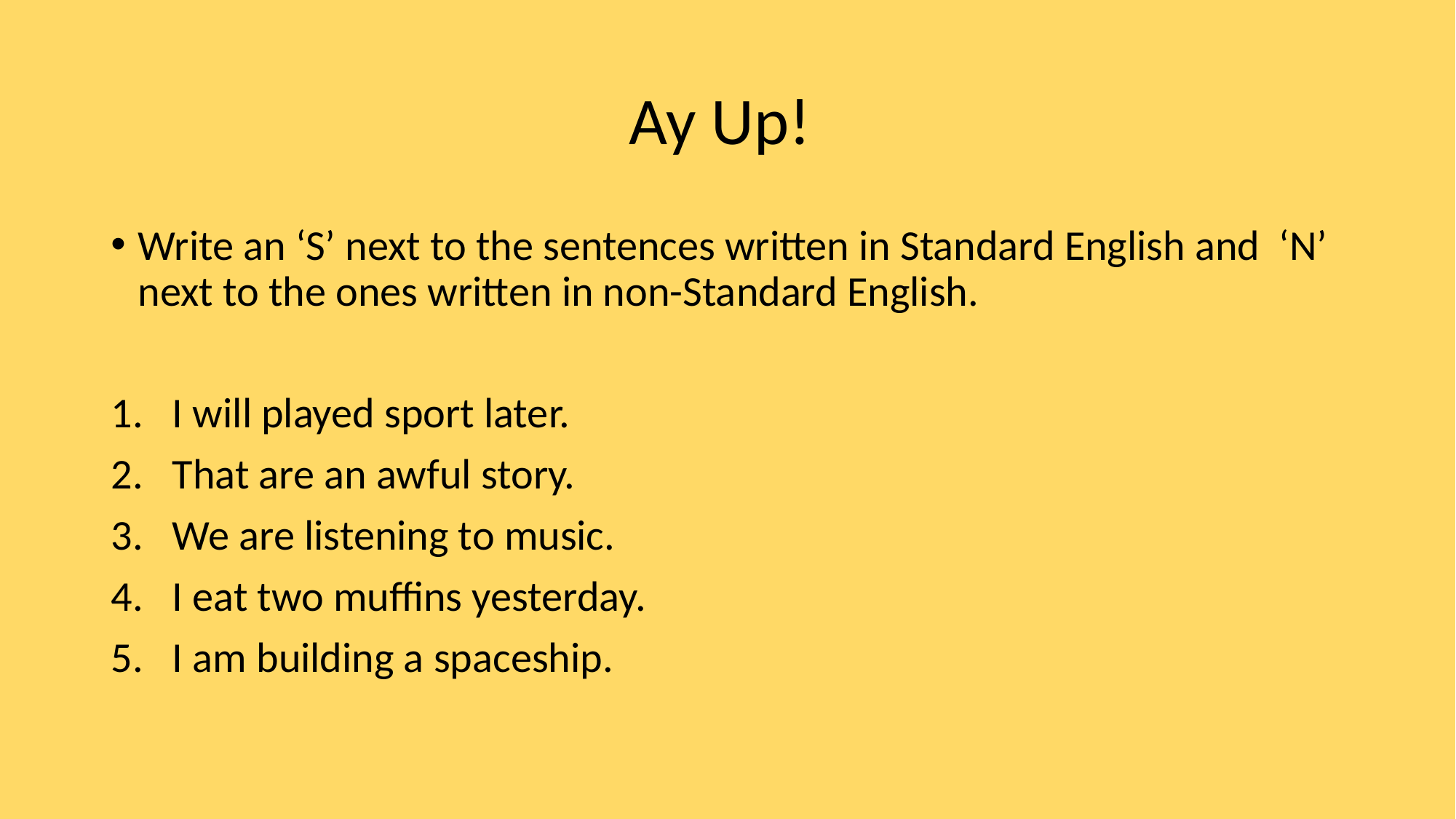

# Ay Up!
Write an ‘S’ next to the sentences written in Standard English and  ‘N’ next to the ones written in non-Standard English.

I will played sport later.
That are an awful story.
We are listening to music.
I eat two muffins yesterday.
I am building a spaceship.